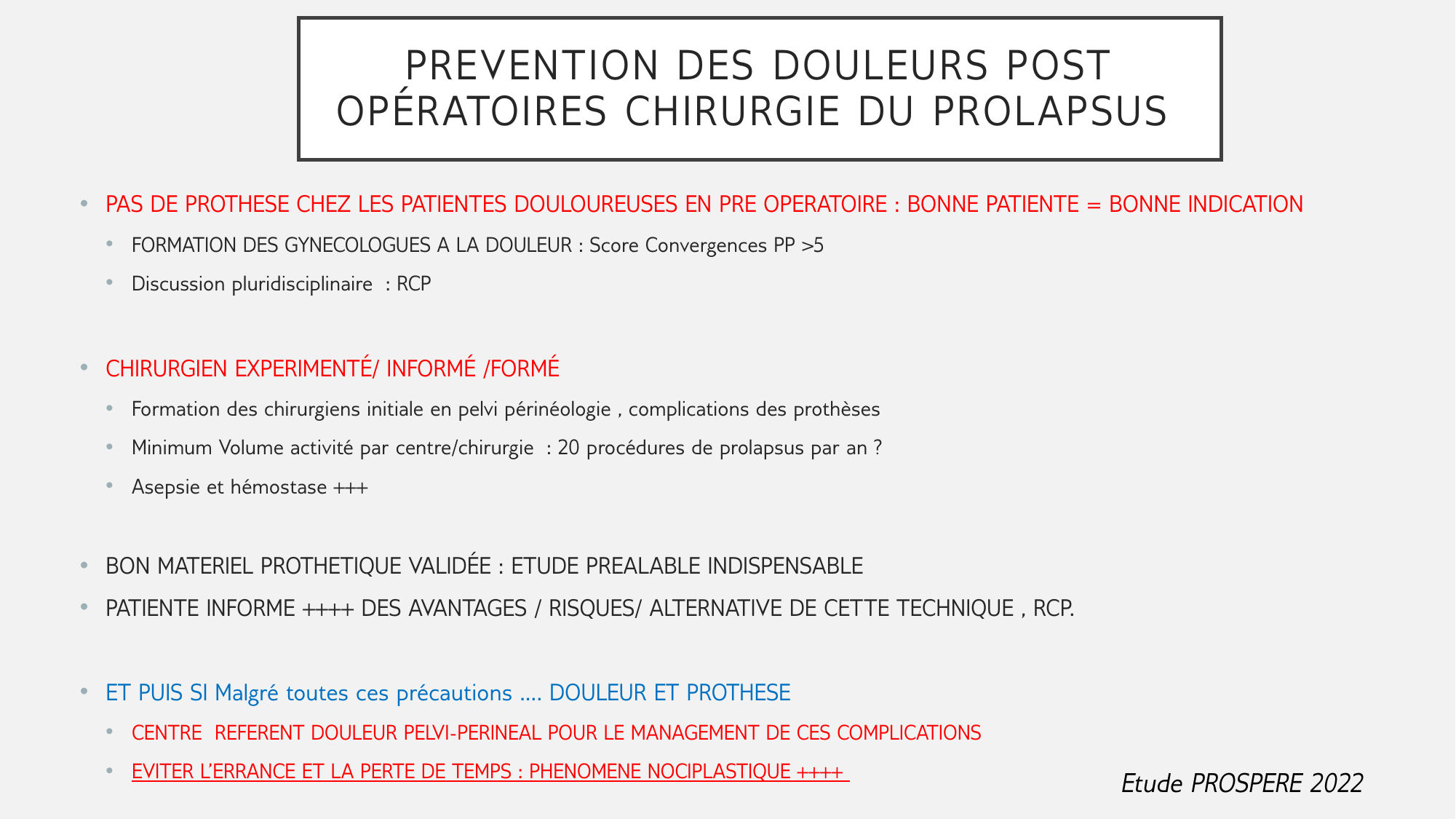

PREVENTION DES DOULEURS POST OPÉRATOIRES CHIRURGIE DU PROLAPSUS
PAS DE PROTHESE CHEZ LES PATIENTES DOULOUREUSES EN PRE OPERATOIRE : BONNE PATIENTE = BONNE INDICATION
FORMATION DES GYNECOLOGUES A LA DOULEUR : Score Convergences PP >5
Discussion pluridisciplinaire  : RCP

CHIRURGIEN EXPERIMENTÉ/ INFORMÉ /FORMÉ
Formation des chirurgiens initiale en pelvi périnéologie , complications des prothèses
Minimum Volume activité par centre/chirurgie  : 20 procédures de prolapsus par an ?
Asepsie et hémostase +++

BON MATERIEL PROTHETIQUE VALIDÉE : ETUDE PREALABLE INDISPENSABLE
PATIENTE INFORME ++++ DES AVANTAGES / RISQUES/ ALTERNATIVE DE CETTE TECHNIQUE , RCP.

ET PUIS SI Malgré toutes ces précautions .... DOULEUR ET PROTHESE
CENTRE  REFERENT DOULEUR PELVI-PERINEAL POUR LE MANAGEMENT DE CES COMPLICATIONS
EVITER L’ERRANCE ET LA PERTE DE TEMPS : PHENOMENE NOCIPLASTIQUE ++++

Etude PROSPERE 2022